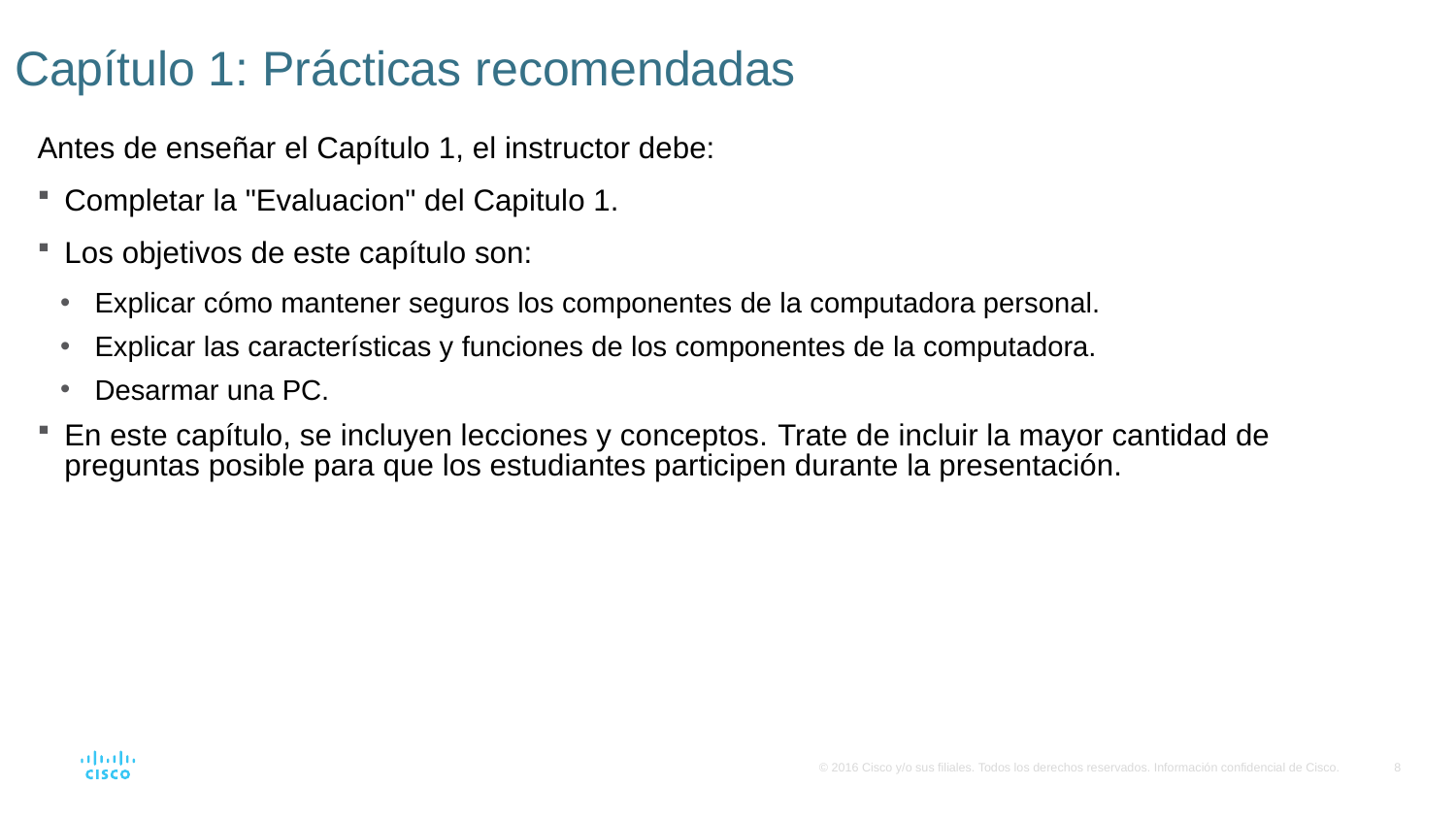

# Capítulo 1: Prácticas recomendadas
Antes de enseñar el Capítulo 1, el instructor debe:
Completar la "Evaluacion" del Capitulo 1.
Los objetivos de este capítulo son:
Explicar cómo mantener seguros los componentes de la computadora personal.
Explicar las características y funciones de los componentes de la computadora.
Desarmar una PC.
En este capítulo, se incluyen lecciones y conceptos. Trate de incluir la mayor cantidad de preguntas posible para que los estudiantes participen durante la presentación.